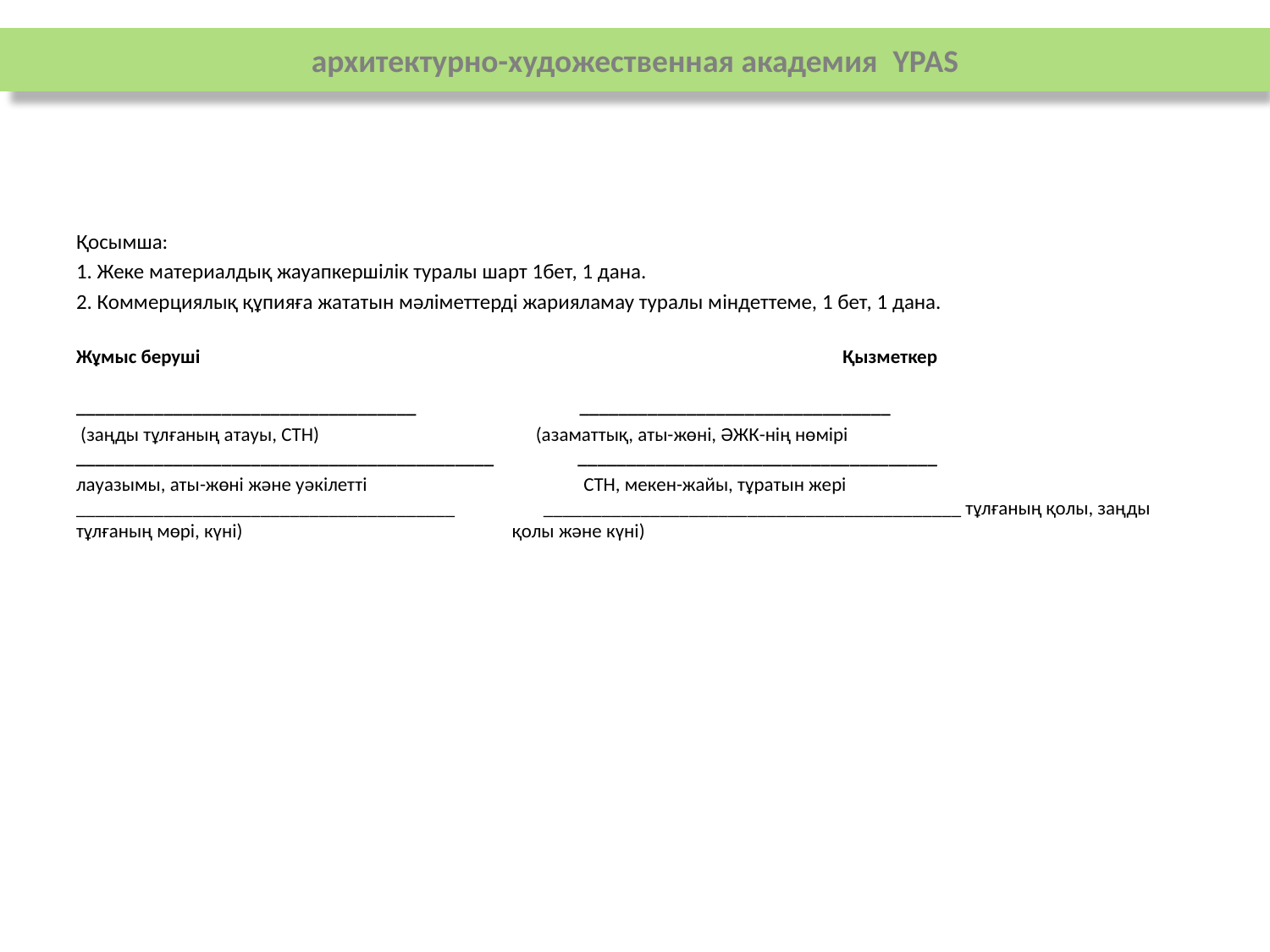

архитектурно-художественная академия  YPAS
Қосымша:
1. Жеке материалдық жауапкершiлiк туралы шарт 1бет, 1 дана.
2. Коммерциялық құпияға жататын мәлiметтердi жарияламау туралы мiндеттеме, 1 бет, 1 дана.

Жұмыс берушi 					 Қызметкер
___________________________________                                     ________________________________
 (заңды тұлғаның атауы, СТН)                                                 (азаматтық, аты-жөнi, ӘЖК-нiң нөмiрi ___________________________________________                   _____________________________________
лауазымы, аты-жөнi және уәкiлеттi                                                 СТН, мекен-жайы, тұратын жерi _______________________________________                    ___________________________________________ тұлғаның қолы, заңды тұлғаның мөрi, күнi)                                                             қолы және күнi)